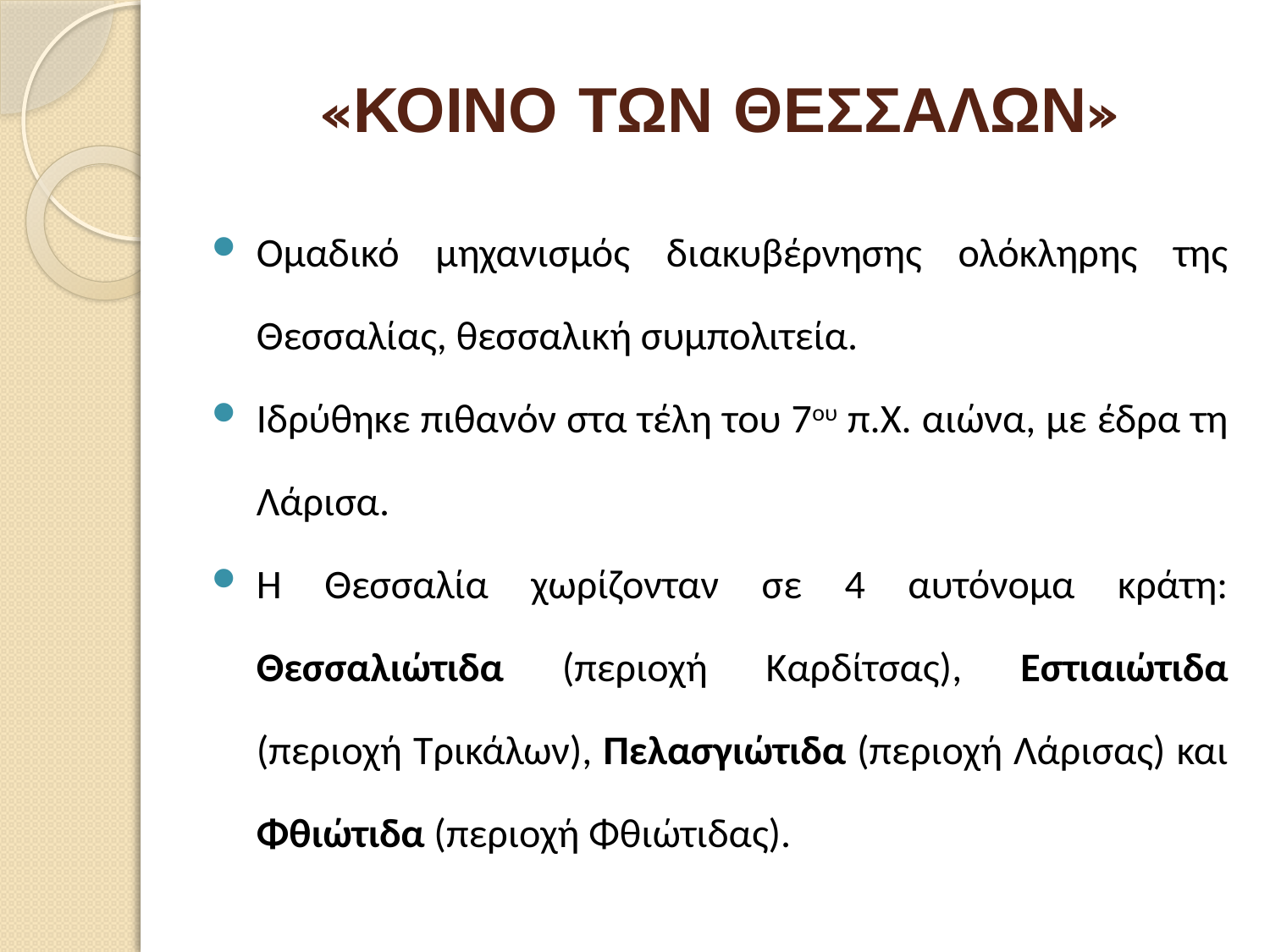

# «ΚΟΙΝΟ ΤΩΝ ΘΕΣΣΑΛΩΝ»
Ομαδικό μηχανισμός διακυβέρνησης ολόκληρης της Θεσσαλίας, θεσσαλική συμπολιτεία.
Ιδρύθηκε πιθανόν στα τέλη του 7ου π.Χ. αιώνα, με έδρα τη Λάρισα.
Η Θεσσαλία χωρίζονταν σε 4 αυτόνομα κράτη: Θεσσαλιώτιδα (περιοχή Καρδίτσας), Εστιαιώτιδα (περιοχή Τρικάλων), Πελασγιώτιδα (περιοχή Λάρισας) και Φθιώτιδα (περιοχή Φθιώτιδας).